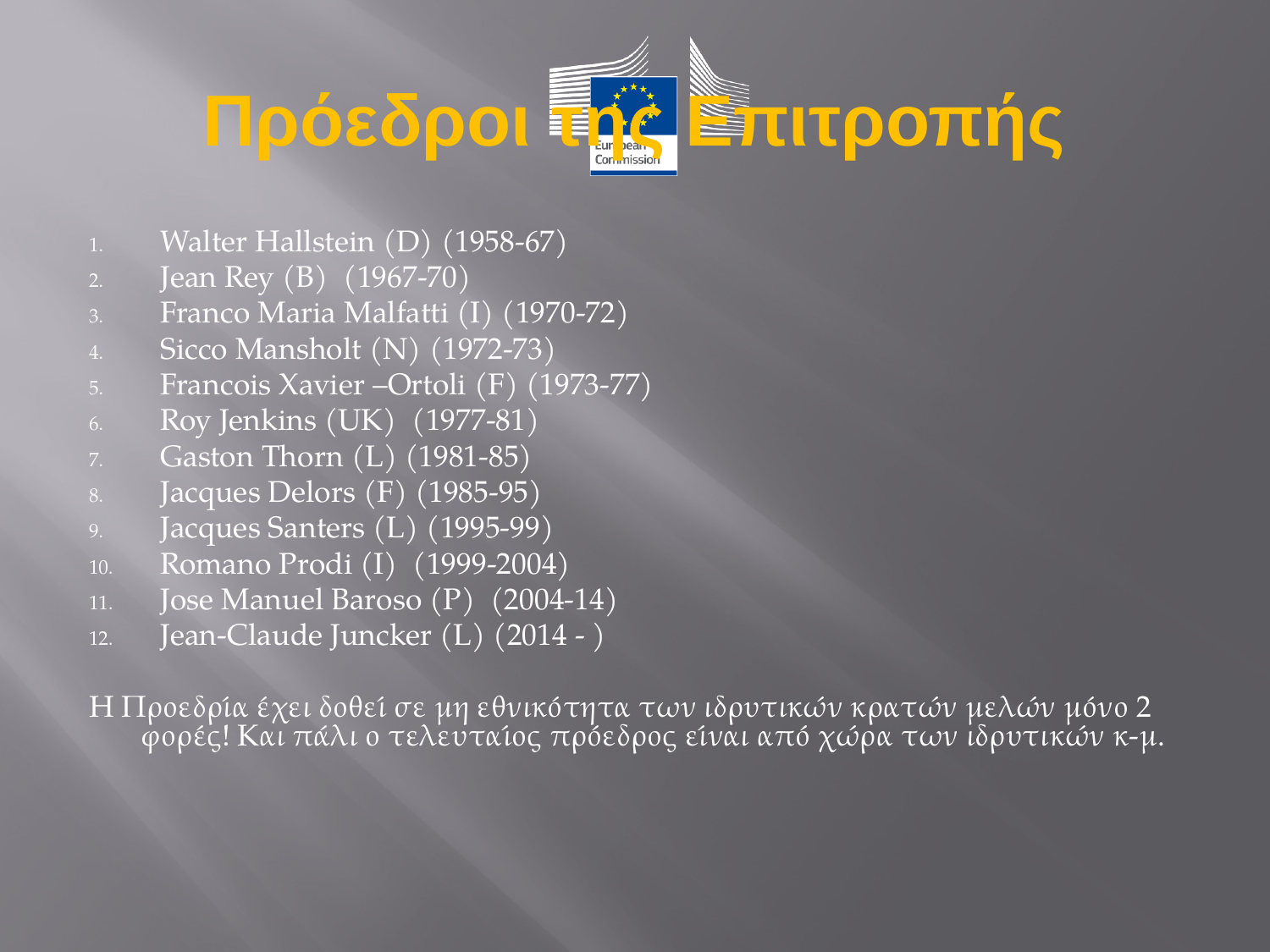

# Πρόεδροι της Επιτροπής
Walter Hallstein (D) (1958-67)
Jean Rey (B)  (1967-70)
Franco Maria Malfatti (I) (1970-72)
Sicco Mansholt (N) (1972-73)
Francois Xavier –Ortoli (F) (1973-77)
Roy Jenkins (UK)  (1977-81)
Gaston Thorn (L) (1981-85)
Jacques Delors (F) (1985-95)
Jacques Santers (L) (1995-99)
Romano Prodi (I)  (1999-2004)
Jose Manuel Baroso (P)  (2004-14)
Jean-Claude Juncker (L) (2014 - )

Η Προεδρία έχει δοθεί σε μη εθνικότητα των ιδρυτικών κρατών μελών μόνο 2 φορές! Και πάλι ο τελευταίος πρόεδρος είναι από χώρα των ιδρυτικών κ-μ.
33